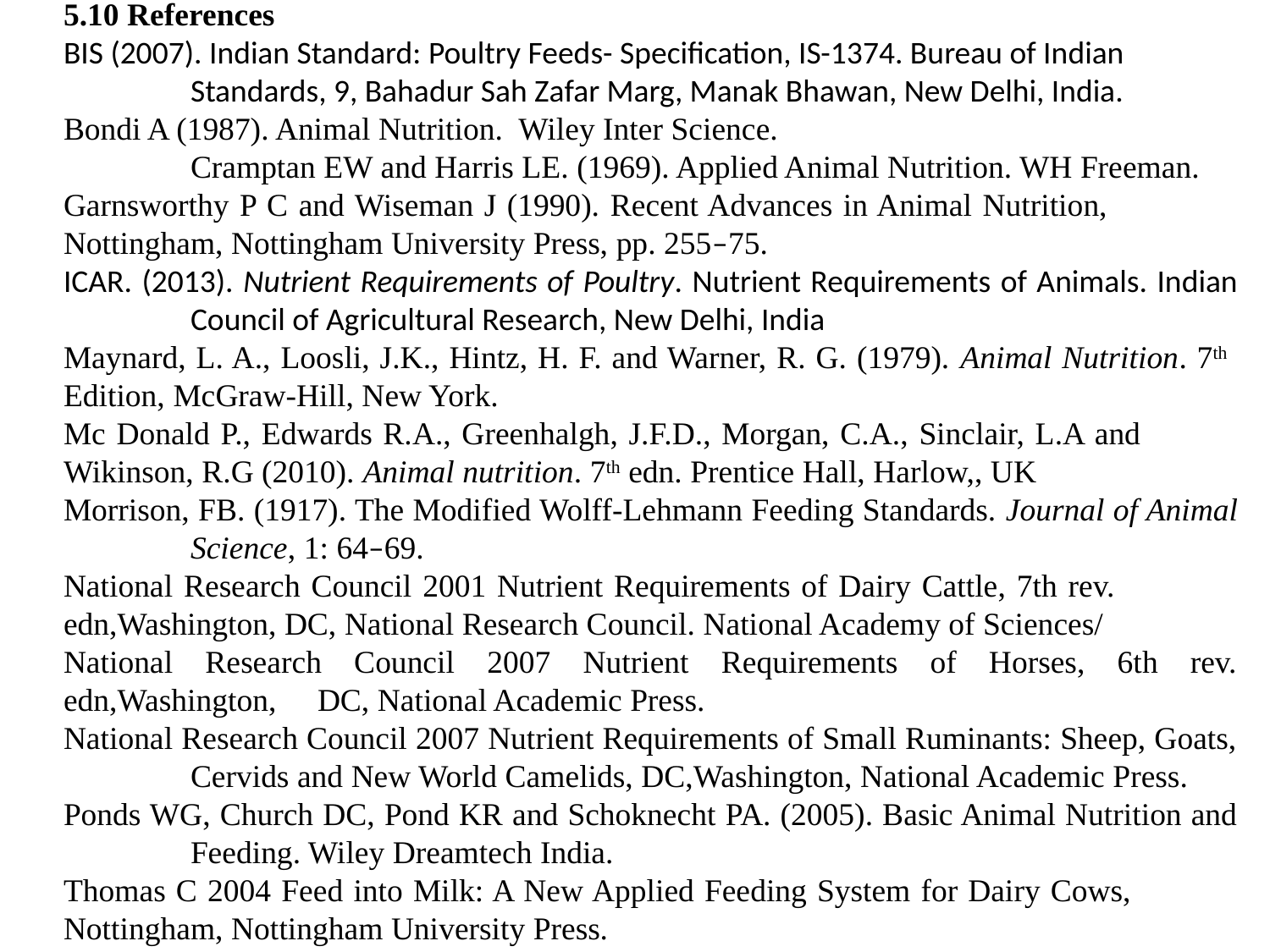

5.10 References
BIS (2007). Indian Standard: Poultry Feeds- Specification, IS-1374. Bureau of Indian
 	Standards, 9, Bahadur Sah Zafar Marg, Manak Bhawan, New Delhi, India.
Bondi A (1987). Animal Nutrition.  Wiley Inter Science.
	Cramptan EW and Harris LE. (1969). Applied Animal Nutrition. WH Freeman.
Garnsworthy P C and Wiseman J (1990). Recent Advances in Animal Nutrition, 	Nottingham, Nottingham University Press, pp. 255–75.
ICAR. (2013). Nutrient Requirements of Poultry. Nutrient Requirements of Animals. Indian 	Council of Agricultural Research, New Delhi, India
Maynard, L. A., Loosli, J.K., Hintz, H. F. and Warner, R. G. (1979). Animal Nutrition. 7th 	Edition, McGraw-Hill, New York.
Mc Donald P., Edwards R.A., Greenhalgh, J.F.D., Morgan, C.A., Sinclair, L.A and 	Wikinson, R.G (2010). Animal nutrition. 7th edn. Prentice Hall, Harlow,, UK
Morrison, FB. (1917). The Modified Wolff-Lehmann Feeding Standards. Journal of Animal 	Science, 1: 64–69.
National Research Council 2001 Nutrient Requirements of Dairy Cattle, 7th rev. 	edn,Washington, DC, National Research Council. National Academy of Sciences/
National Research Council 2007 Nutrient Requirements of Horses, 6th rev. edn,Washington, 	DC, National Academic Press.
National Research Council 2007 Nutrient Requirements of Small Ruminants: Sheep, Goats, 	Cervids and New World Camelids, DC,Washington, National Academic Press.
Ponds WG, Church DC, Pond KR and Schoknecht PA. (2005). Basic Animal Nutrition and 	Feeding. Wiley Dreamtech India.
Thomas C 2004 Feed into Milk: A New Applied Feeding System for Dairy Cows, 	Nottingham, Nottingham University Press.
Wu, G. (2018). Principles of Animal Nutrition. CRC Press. Taylor & Francis Group, NW